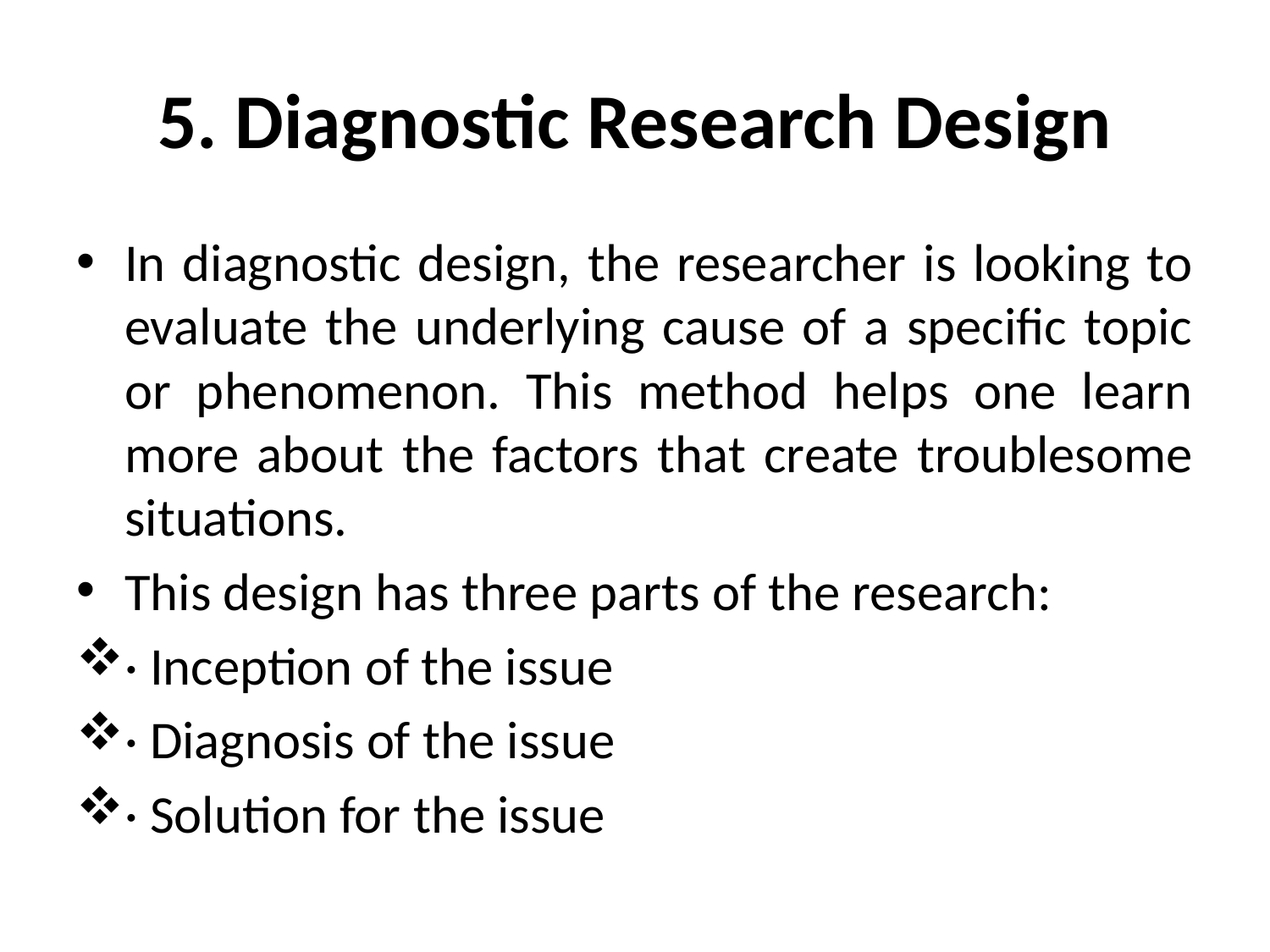

# 5. Diagnostic Research Design
In diagnostic design, the researcher is looking to evaluate the underlying cause of a specific topic or phenomenon. This method helps one learn more about the factors that create troublesome situations.
This design has three parts of the research:
· Inception of the issue
· Diagnosis of the issue
· Solution for the issue